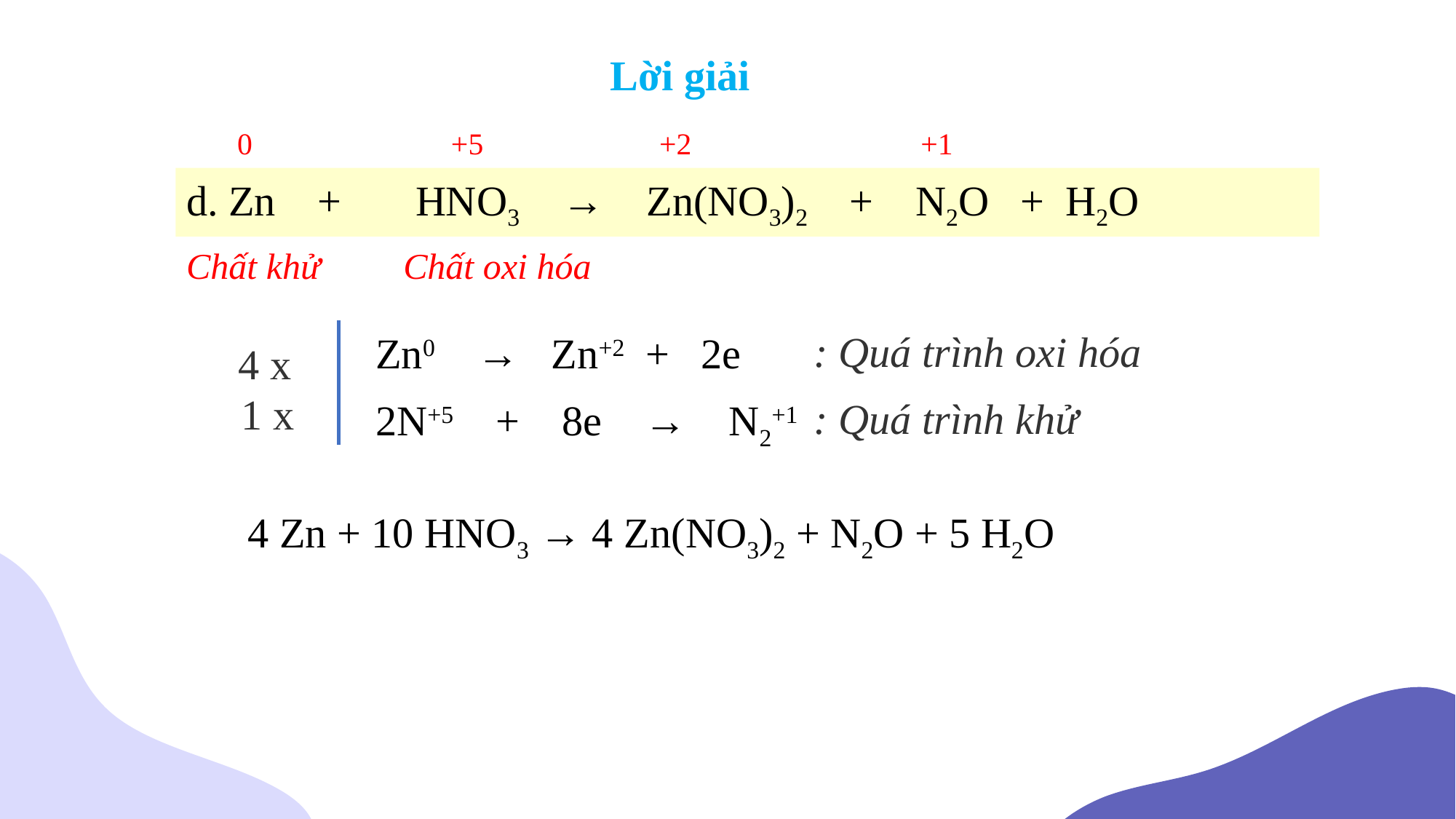

Lời giải
0                          +5                       +2                              +1
d. Zn    +       HNO3    →    Zn(NO3)2      +    N2O   +  H2O
Chất khử
Chất oxi hóa
: Quá trình oxi hóa
Zn0    →   Zn+2  +   2e
4 x
1 x
: Quá trình khử
2N+5    +    8e    →    N2+1
4 Zn + 10 HNO3 → 4 Zn(NO3)2 + N2O + 5 H2O